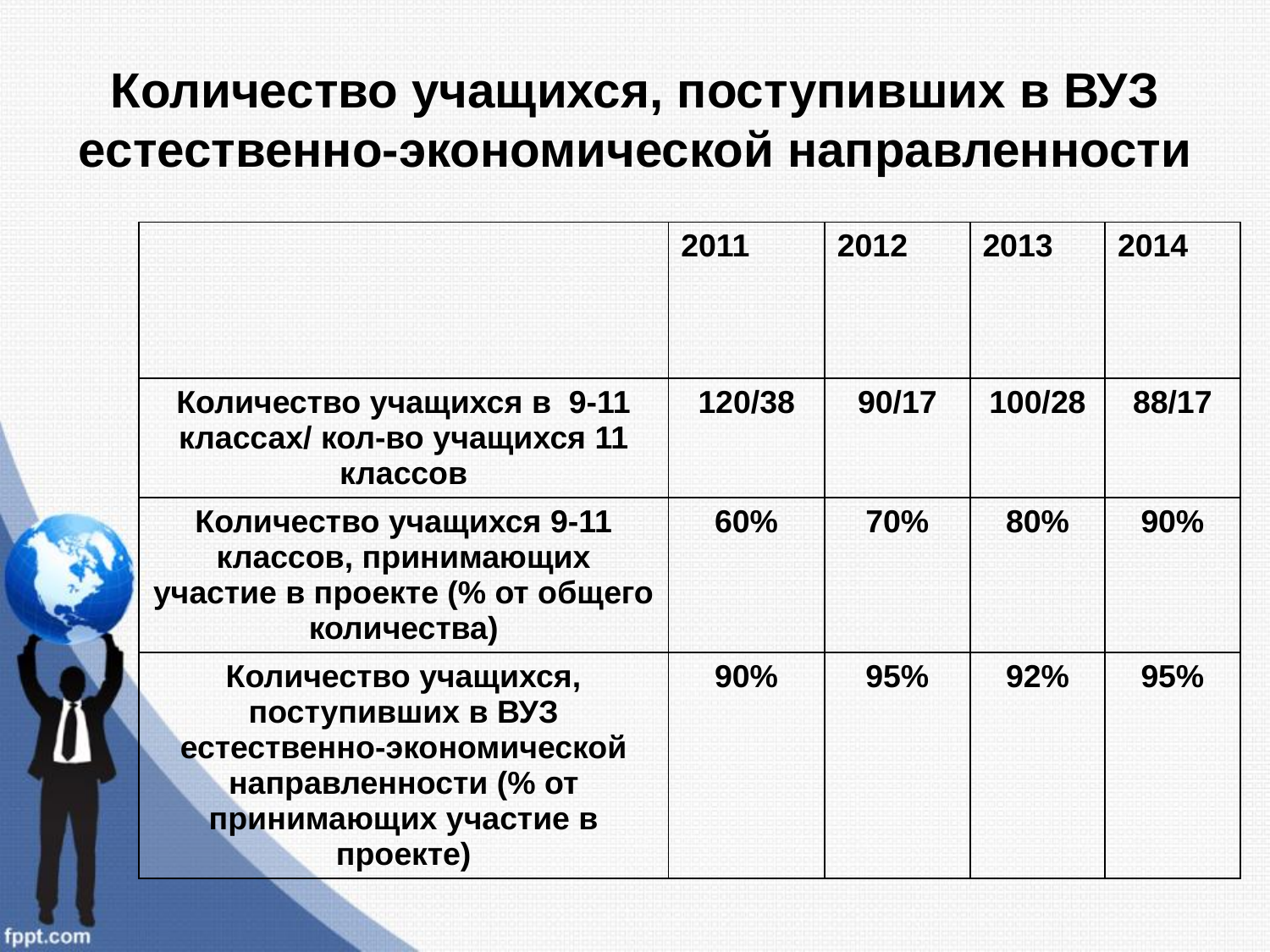

# Количество учащихся, поступивших в ВУЗ естественно-экономической направленности
|  | 2011 | 2012 | 2013 | 2014 |
| --- | --- | --- | --- | --- |
| Количество учащихся в 9-11 классах/ кол-во учащихся 11 классов | 120/38 | 90/17 | 100/28 | 88/17 |
| Количество учащихся 9-11 классов, принимающих участие в проекте (% от общего количества) | 60% | 70% | 80% | 90% |
| Количество учащихся, поступивших в ВУЗ естественно-экономической направленности (% от принимающих участие в проекте) | 90% | 95% | 92% | 95% |